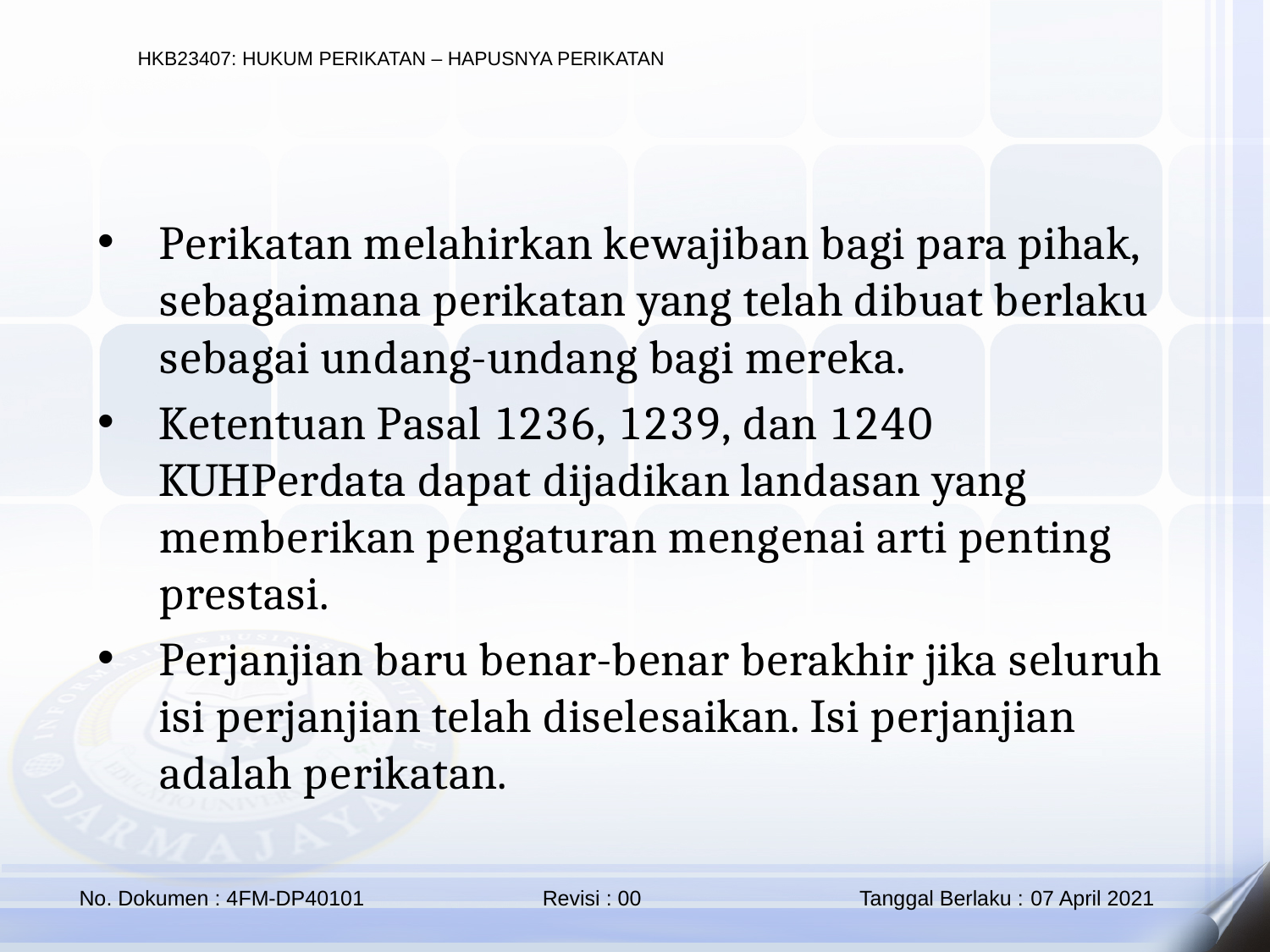

Perikatan melahirkan kewajiban bagi para pihak, sebagaimana perikatan yang telah dibuat berlaku sebagai undang-undang bagi mereka.
Ketentuan Pasal 1236, 1239, dan 1240 KUHPerdata dapat dijadikan landasan yang memberikan pengaturan mengenai arti penting prestasi.
Perjanjian baru benar-benar berakhir jika seluruh isi perjanjian telah diselesaikan. Isi perjanjian adalah perikatan.